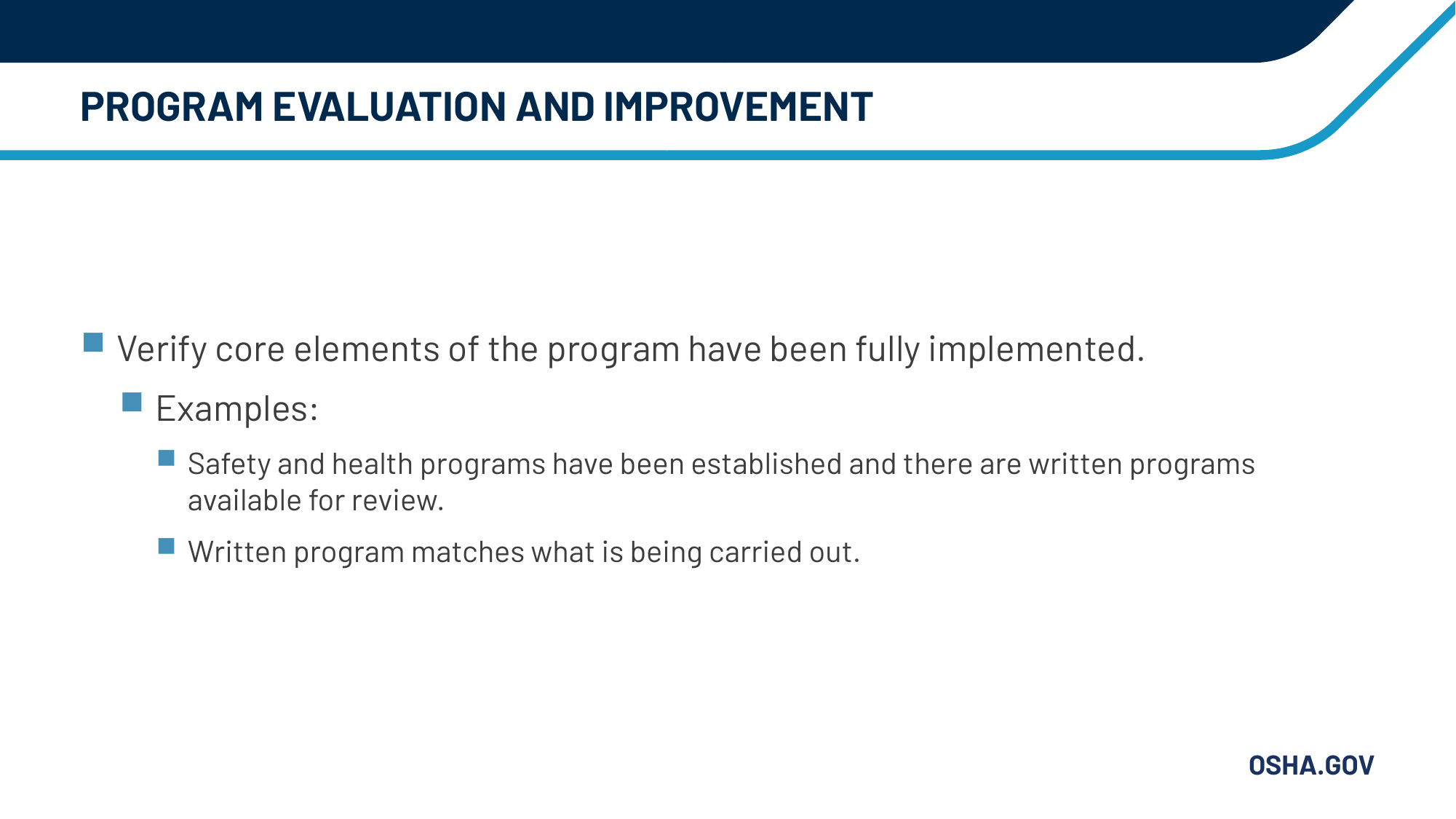

# PROGRAM EVALUATION AND IMPROVEMENT
Verify core elements of the program have been fully implemented.
Examples:
Safety and health programs have been established and there are written programs available for review.
Written program matches what is being carried out.